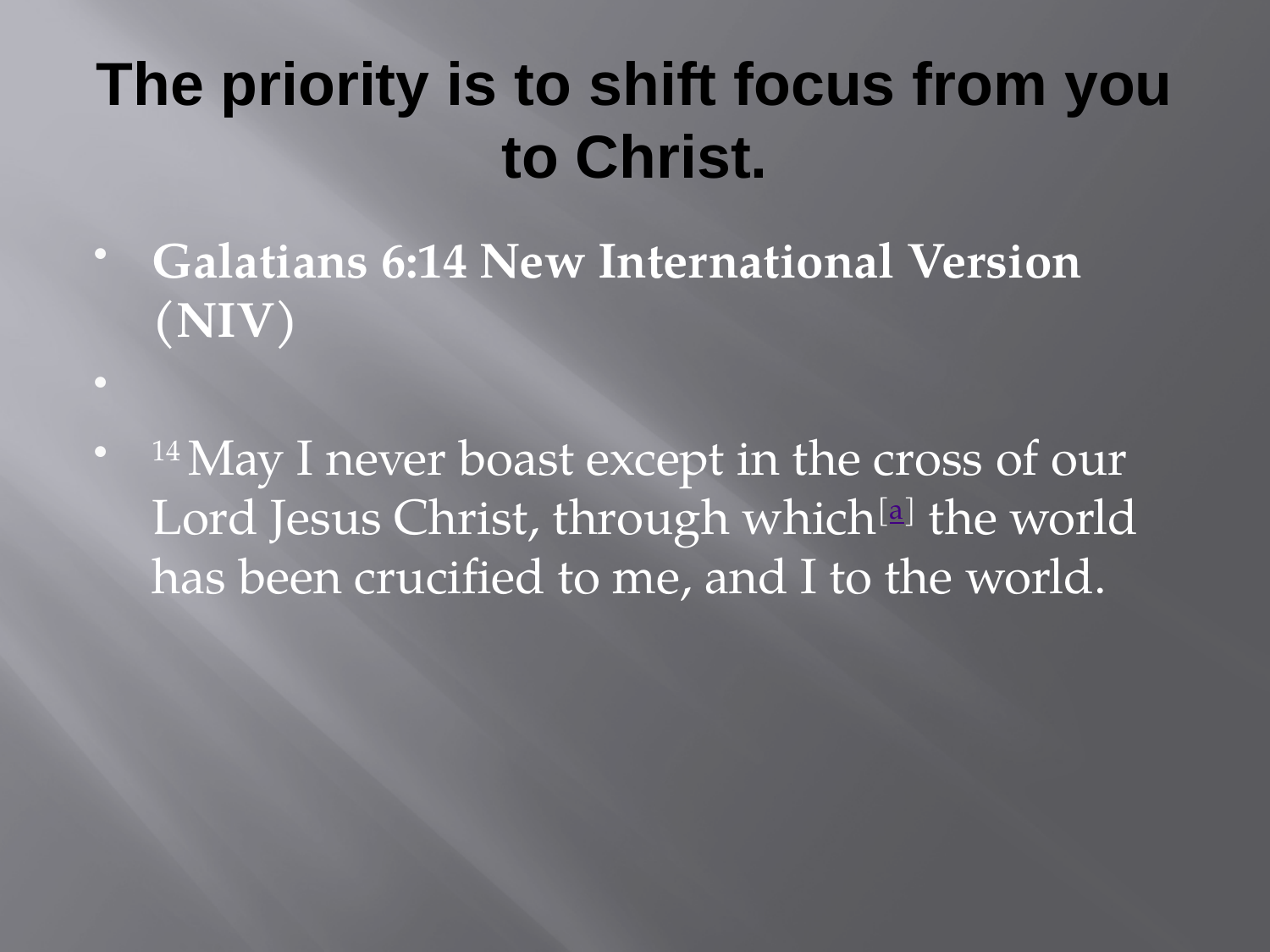

# The priority is to shift focus from you to Christ.
Galatians 6:14 New International Version (NIV)

14 May I never boast except in the cross of our Lord Jesus Christ, through which[a] the world has been crucified to me, and I to the world.